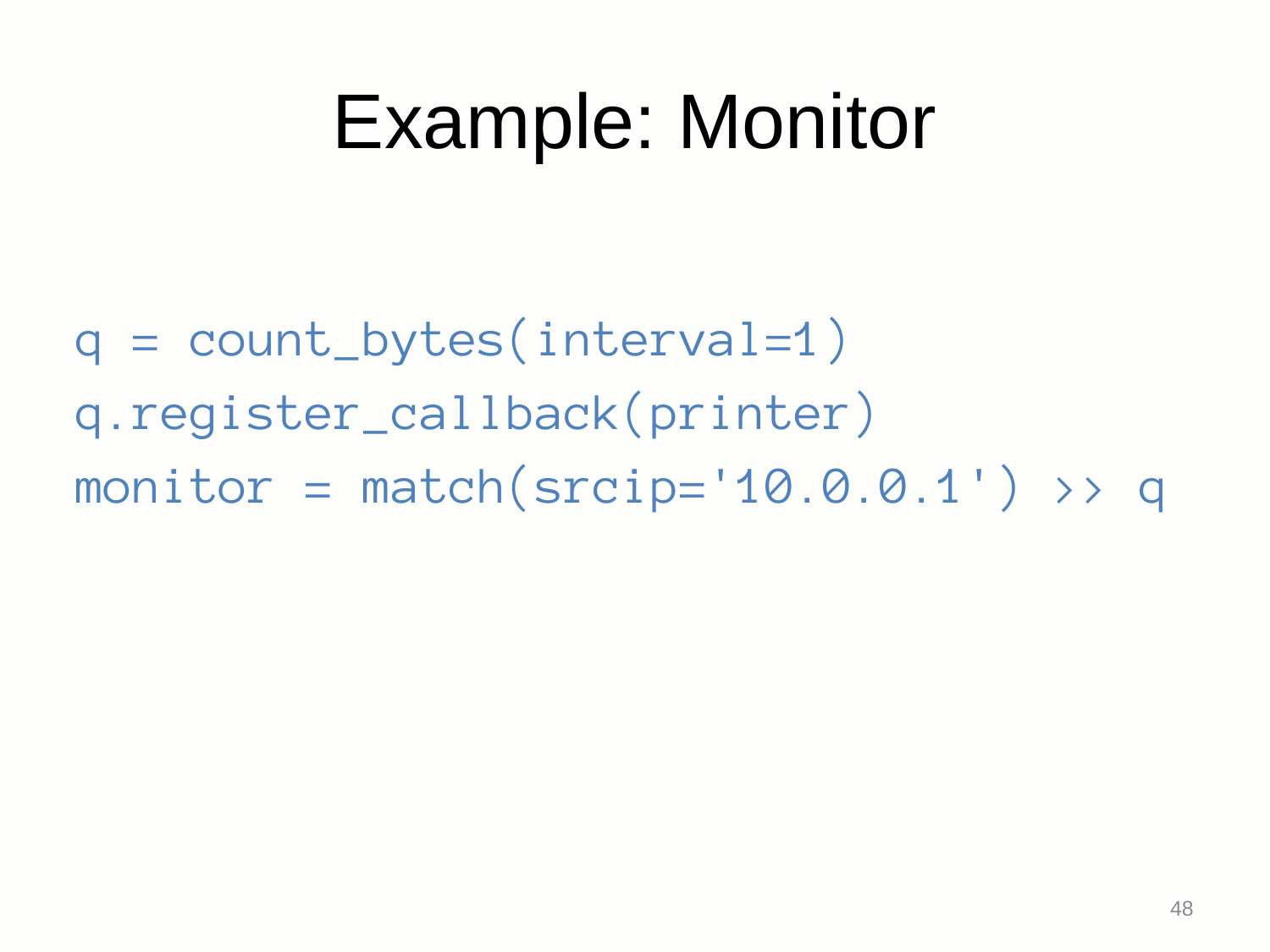

# Example: Monitor

q = count_bytes(interval=1)
q.register_callback(printer)
monitor = match(srcip='10.0.0.1') >> q
48